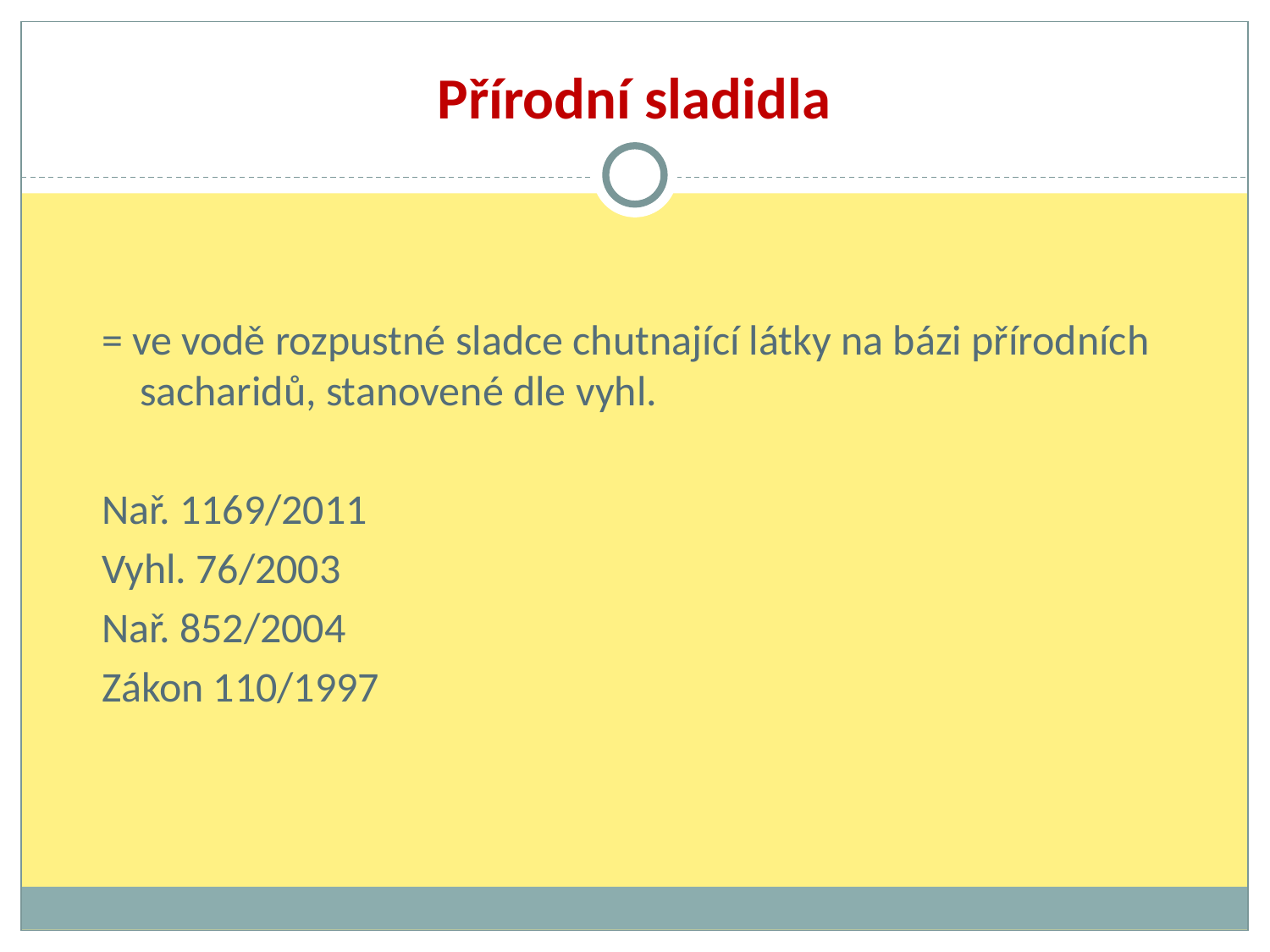

# Přírodní sladidla
= ve vodě rozpustné sladce chutnající látky na bázi přírodních sacharidů, stanovené dle vyhl.

Nař. 1169/2011
Vyhl. 76/2003
Nař. 852/2004
Zákon 110/1997